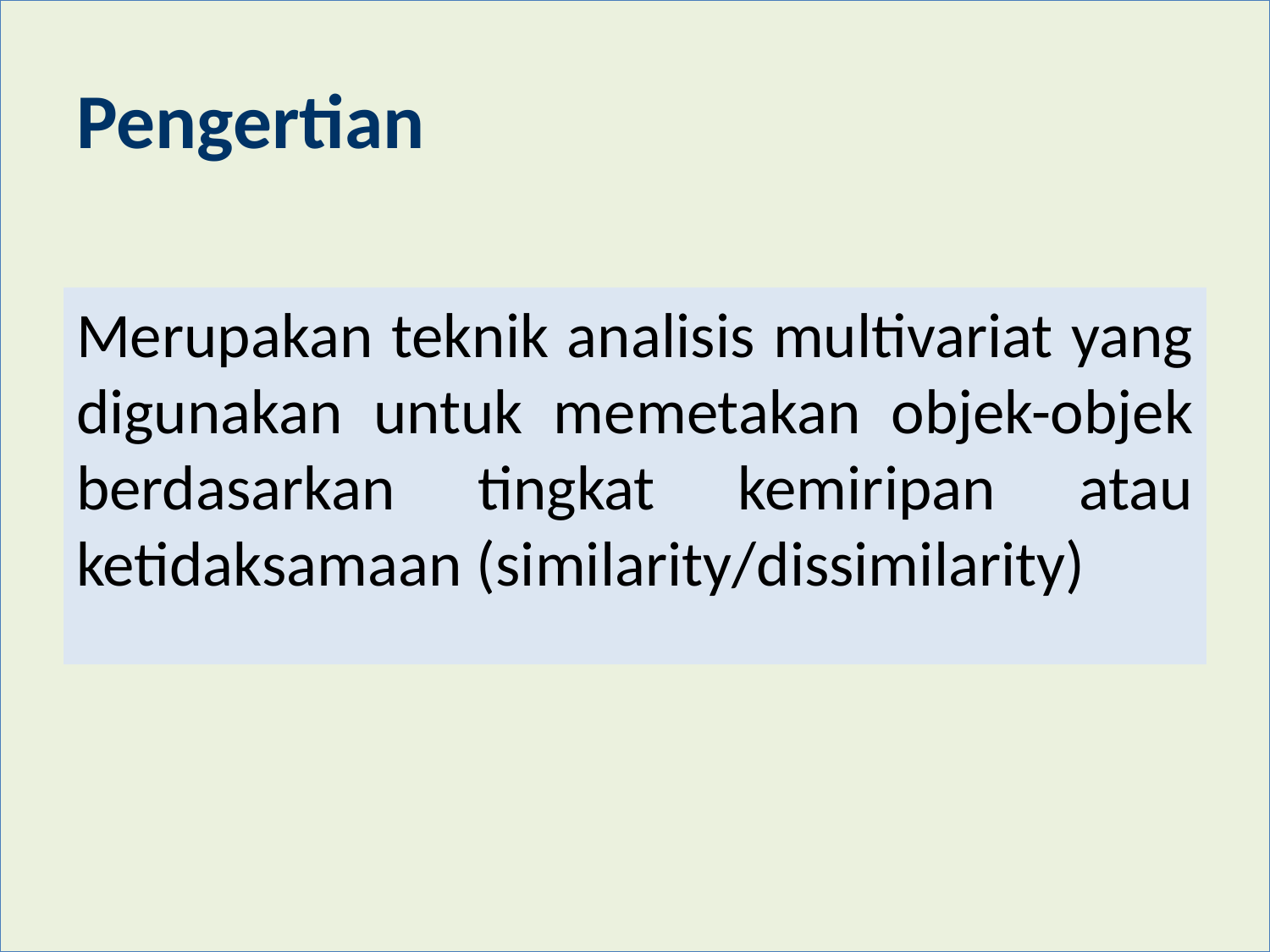

# Pengertian
Merupakan teknik analisis multivariat yang digunakan untuk memetakan objek-objek berdasarkan tingkat kemiripan atau ketidaksamaan (similarity/dissimilarity)